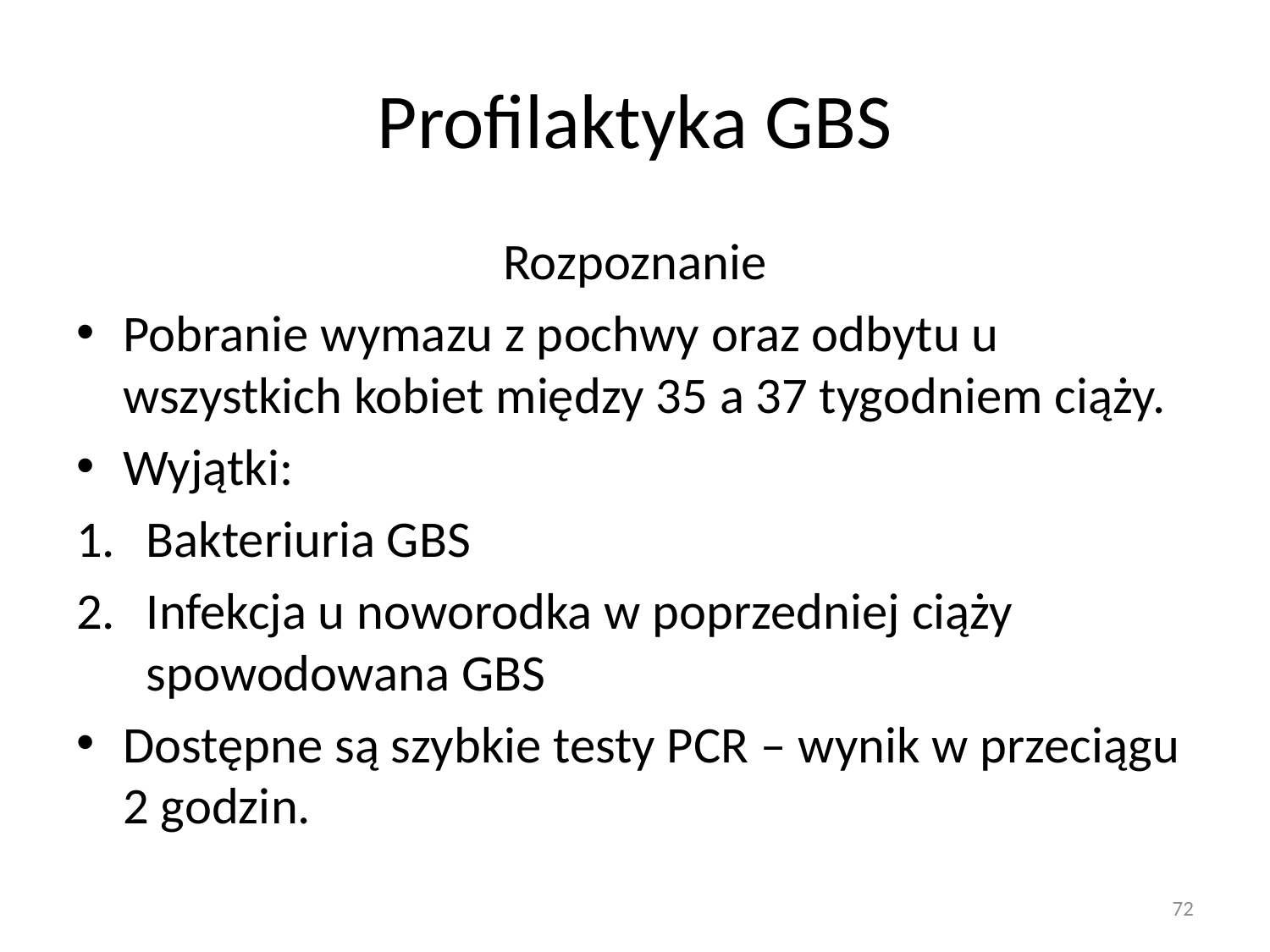

# Profilaktyka GBS
Rozpoznanie
Pobranie wymazu z pochwy oraz odbytu u wszystkich kobiet między 35 a 37 tygodniem ciąży.
Wyjątki:
Bakteriuria GBS
Infekcja u noworodka w poprzedniej ciąży spowodowana GBS
Dostępne są szybkie testy PCR – wynik w przeciągu 2 godzin.
72